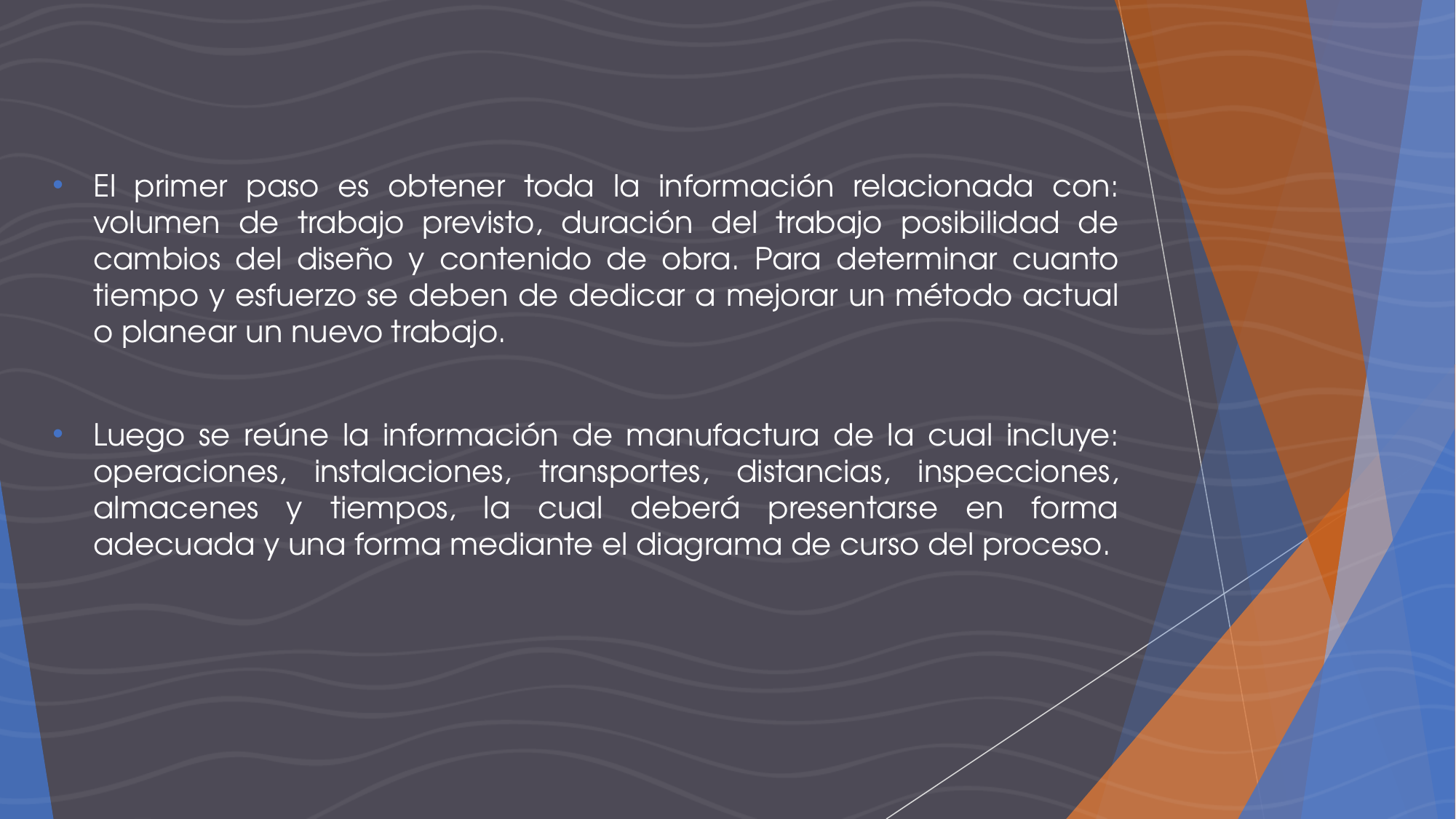

El primer paso es obtener toda la información relacionada con: volumen de trabajo previsto, duración del trabajo posibilidad de cambios del diseño y contenido de obra. Para determinar cuanto tiempo y esfuerzo se deben de dedicar a mejorar un método actual o planear un nuevo trabajo.

Luego se reúne la información de manufactura de la cual incluye: operaciones, instalaciones, transportes, distancias, inspecciones, almacenes y tiempos, la cual deberá presentarse en forma adecuada y una forma mediante el diagrama de curso del proceso.